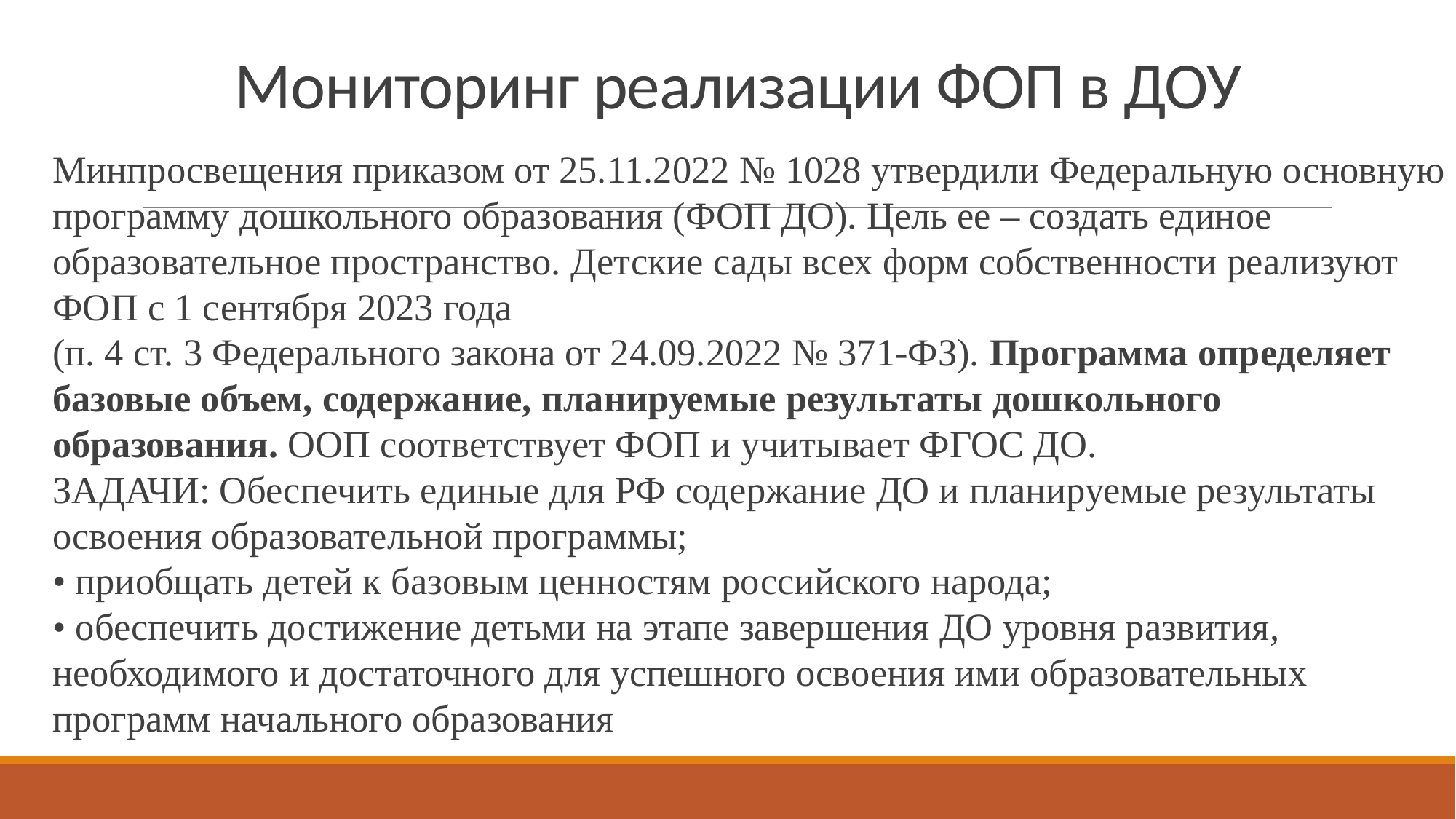

# Мониторинг реализации ФОП в ДОУ
Минпросвещения приказом от 25.11.2022 № 1028 утвердили Федеральную основную программу дошкольного образования (ФОП ДО). Цель ее – создать единое образовательное пространство. Детские сады всех форм собственности реализуют ФОП с 1 сентября 2023 года
(п. 4 ст. 3 Федерального закона от 24.09.2022 № 371-ФЗ). Программа определяет базовые объем, содержание, планируемые результаты дошкольного образования. ООП соответствует ФОП и учитывает ФГОС ДО.
ЗАДАЧИ: Обеспечить единые для РФ содержание ДО и планируемые результаты освоения образовательной программы;
• приобщать детей к базовым ценностям российского народа;
• обеспечить достижение детьми на этапе завершения ДО уровня развития, необходимого и достаточного для успешного освоения ими образовательных программ начального образования